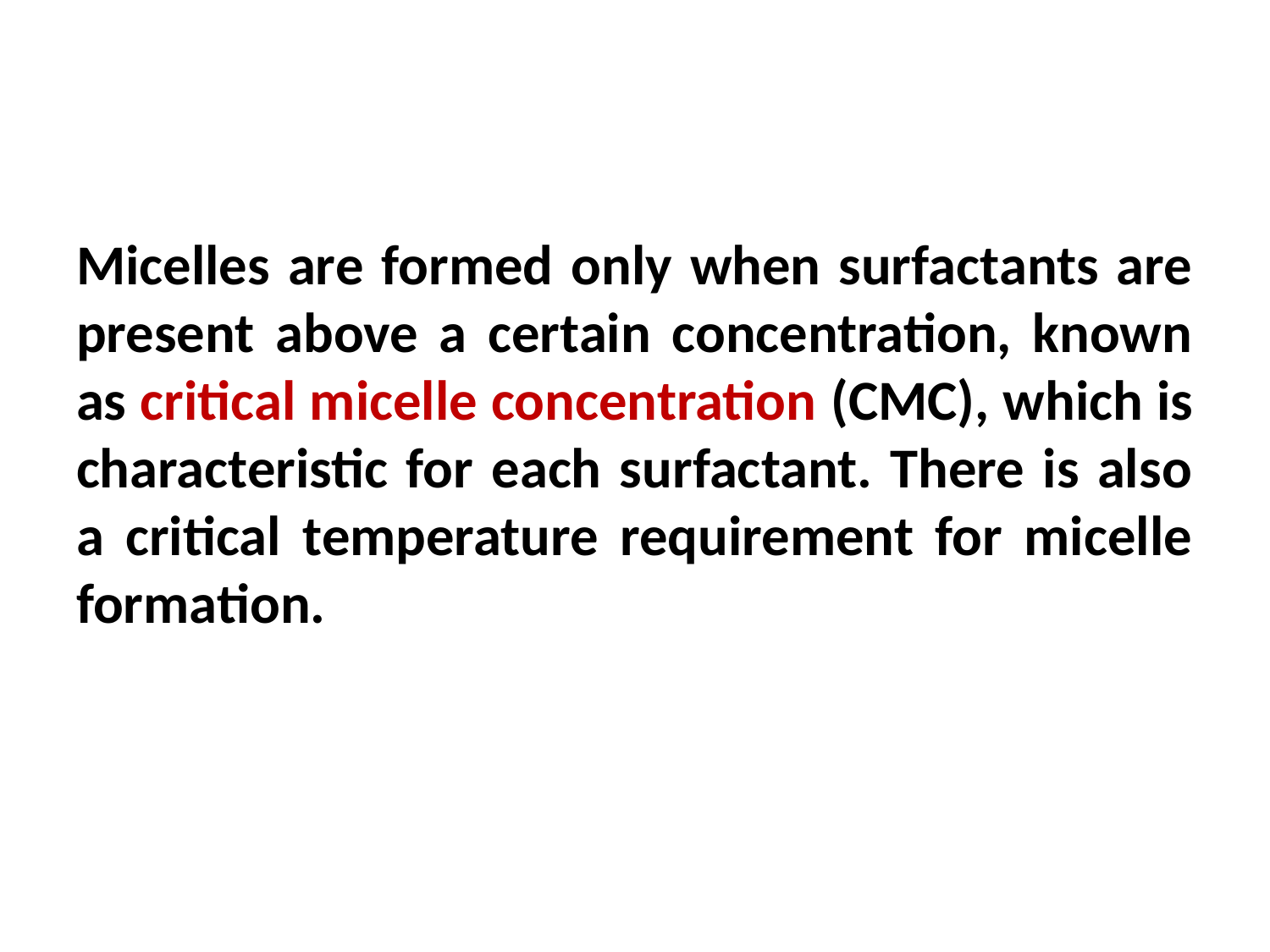

#
Micelles are formed only when surfactants are present above a certain concentration, known as critical micelle concentration (CMC), which is characteristic for each surfactant. There is also a critical temperature requirement for micelle formation.